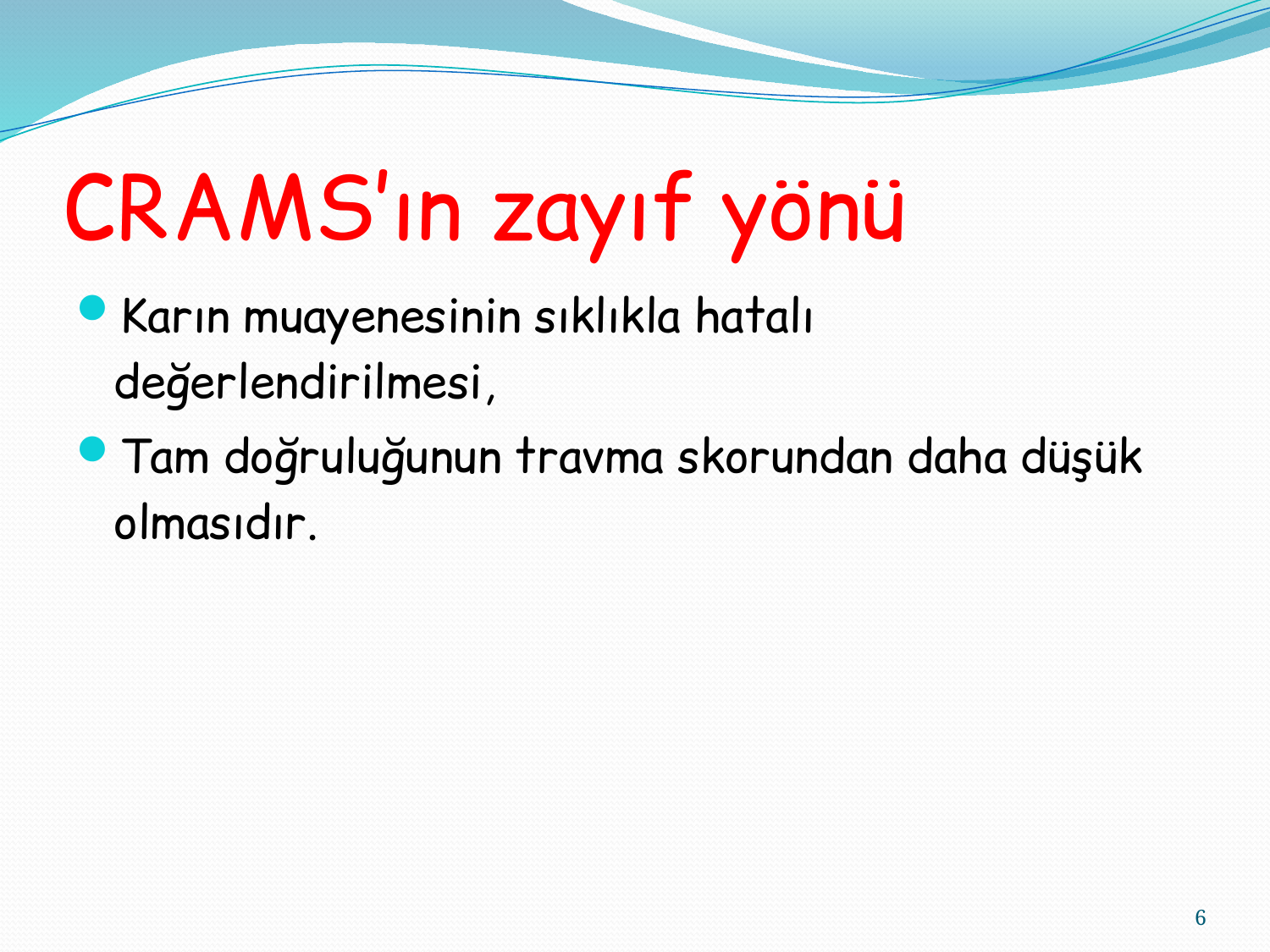

# CRAMS’ın zayıf yönü
Karın muayenesinin sıklıkla hatalı değerlendirilmesi,
Tam doğruluğunun travma skorundan daha düşük olmasıdır.

6